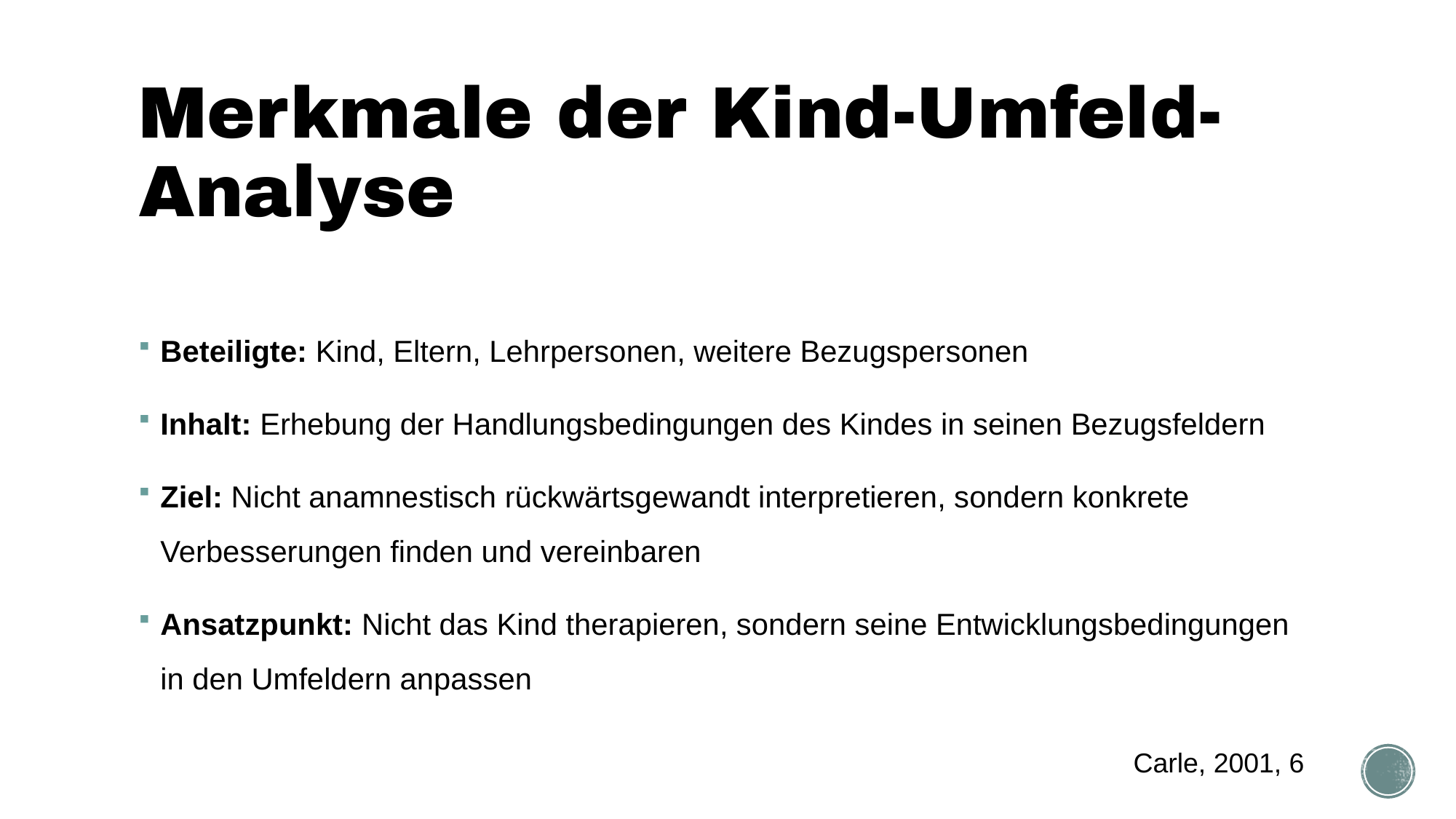

# Merkmale der Kind-Umfeld-Analyse

Beteiligte: Kind, Eltern, Lehrpersonen, weitere Bezugspersonen
Inhalt: Erhebung der Handlungsbedingungen des Kindes in seinen Bezugsfeldern
Ziel: Nicht anamnestisch rückwärtsgewandt interpretieren, sondern konkrete Verbesserungen finden und vereinbaren
Ansatzpunkt: Nicht das Kind therapieren, sondern seine Entwicklungsbedingungen in den Umfeldern anpassen

Carle, 2001, 6